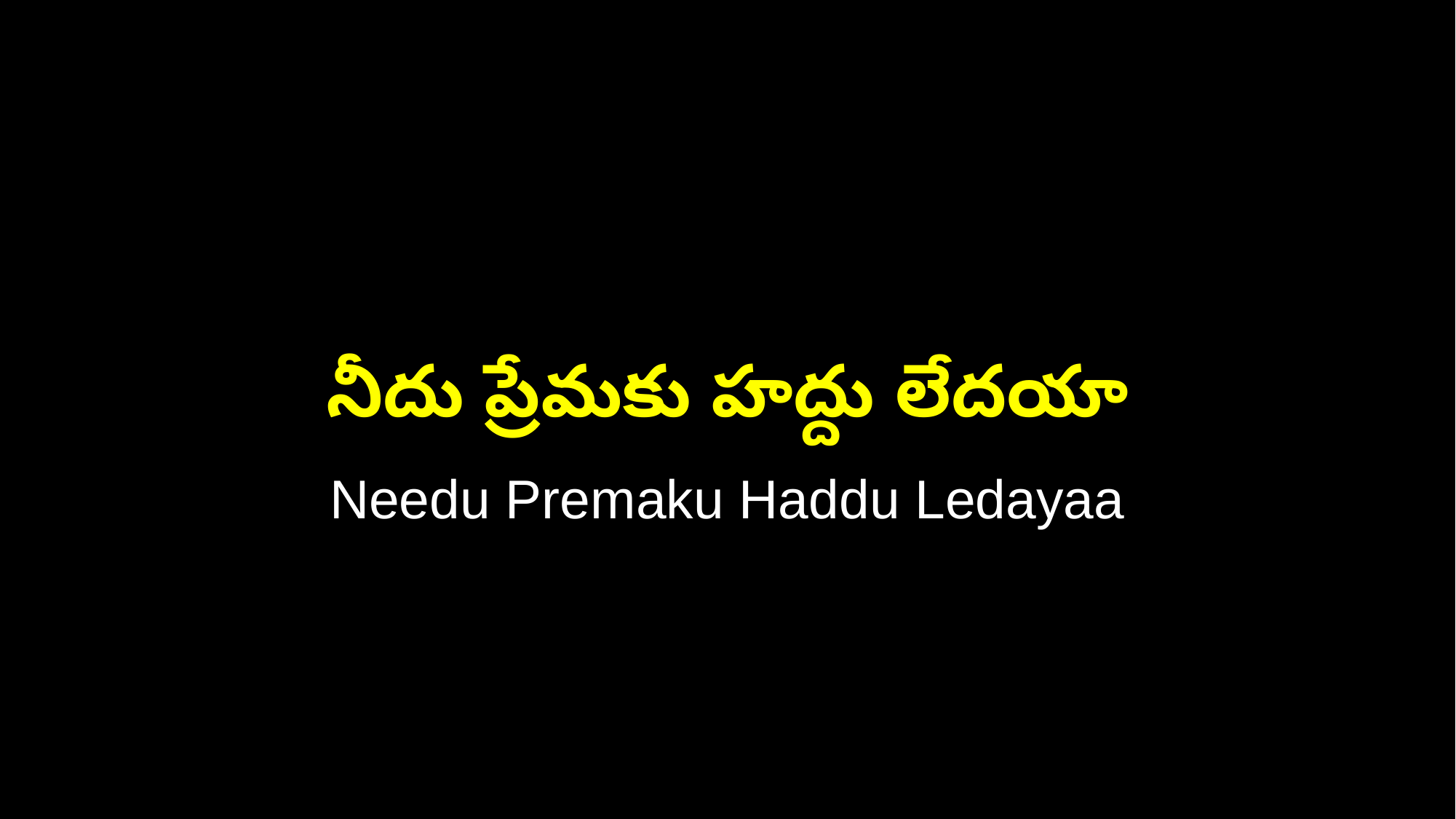

నీదు ప్రేమకు హద్దు లేదయా
Needu Premaku Haddu Ledayaa